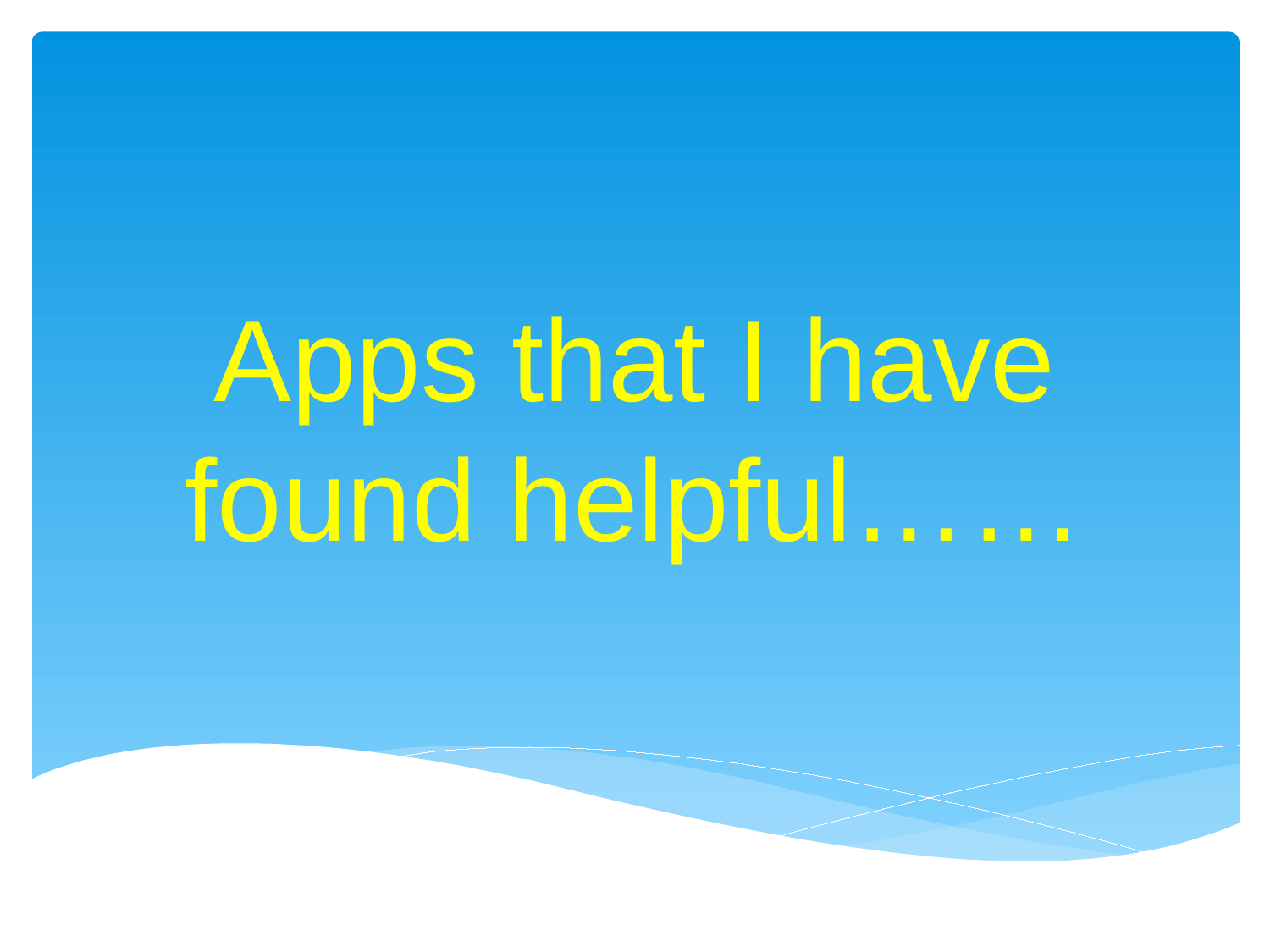

# Apps that I have found helpful……